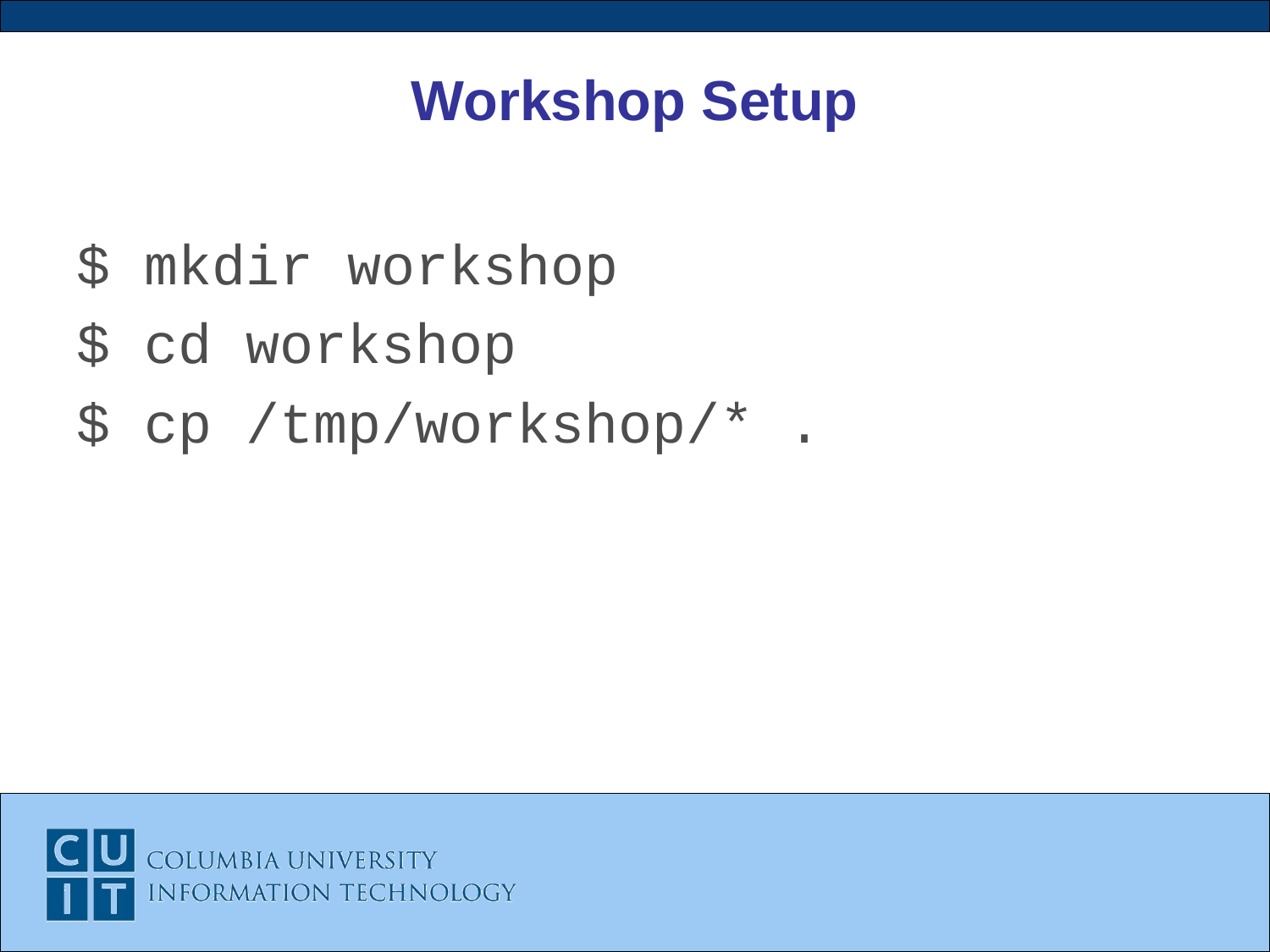

# Workshop Setup
$ mkdir workshop
$ cd workshop
$ cp /tmp/workshop/* .